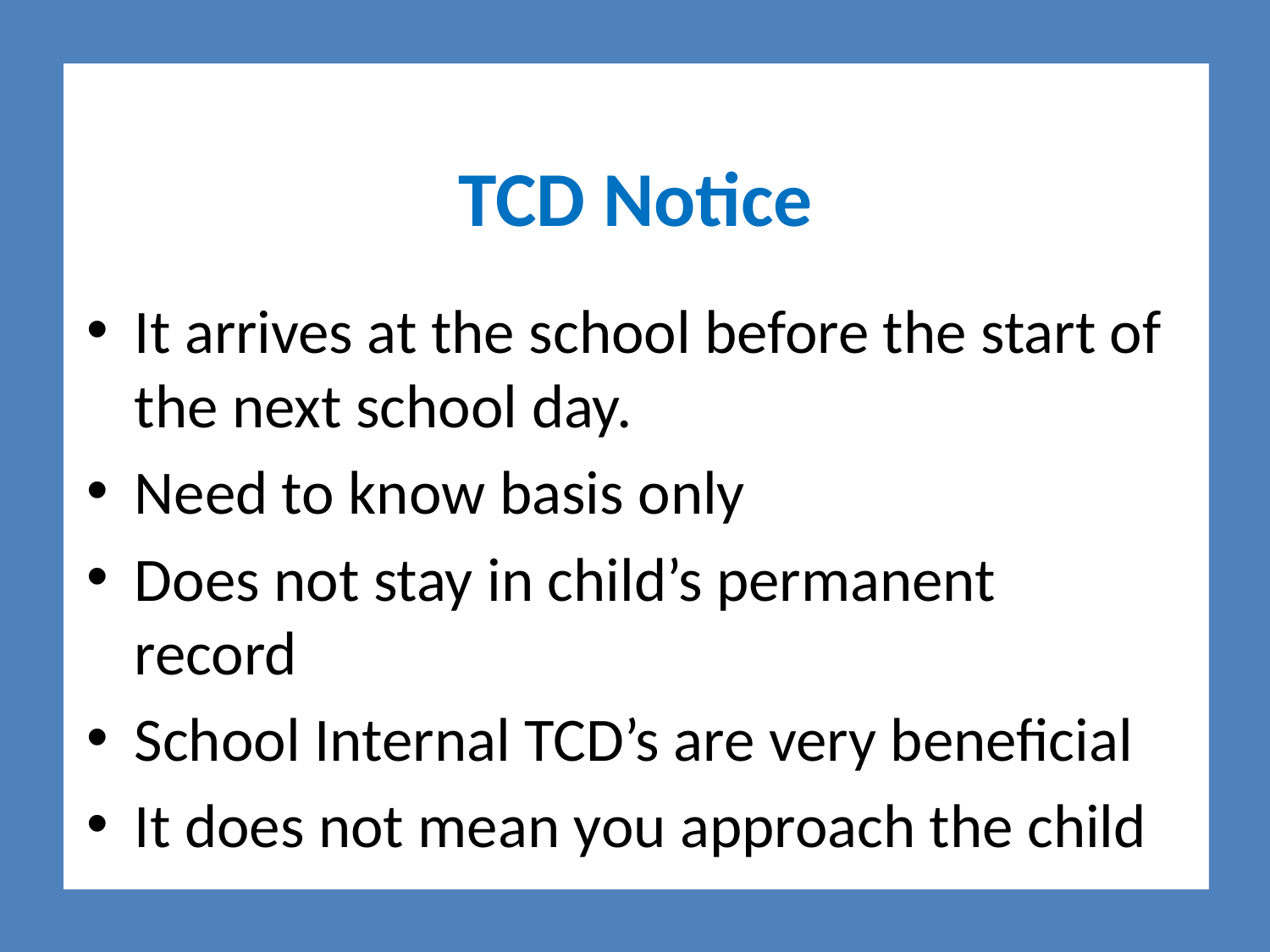

# TCD Notice
It arrives at the school before the start of the next school day.
Need to know basis only
Does not stay in child’s permanent record
School Internal TCD’s are very beneficial
It does not mean you approach the child